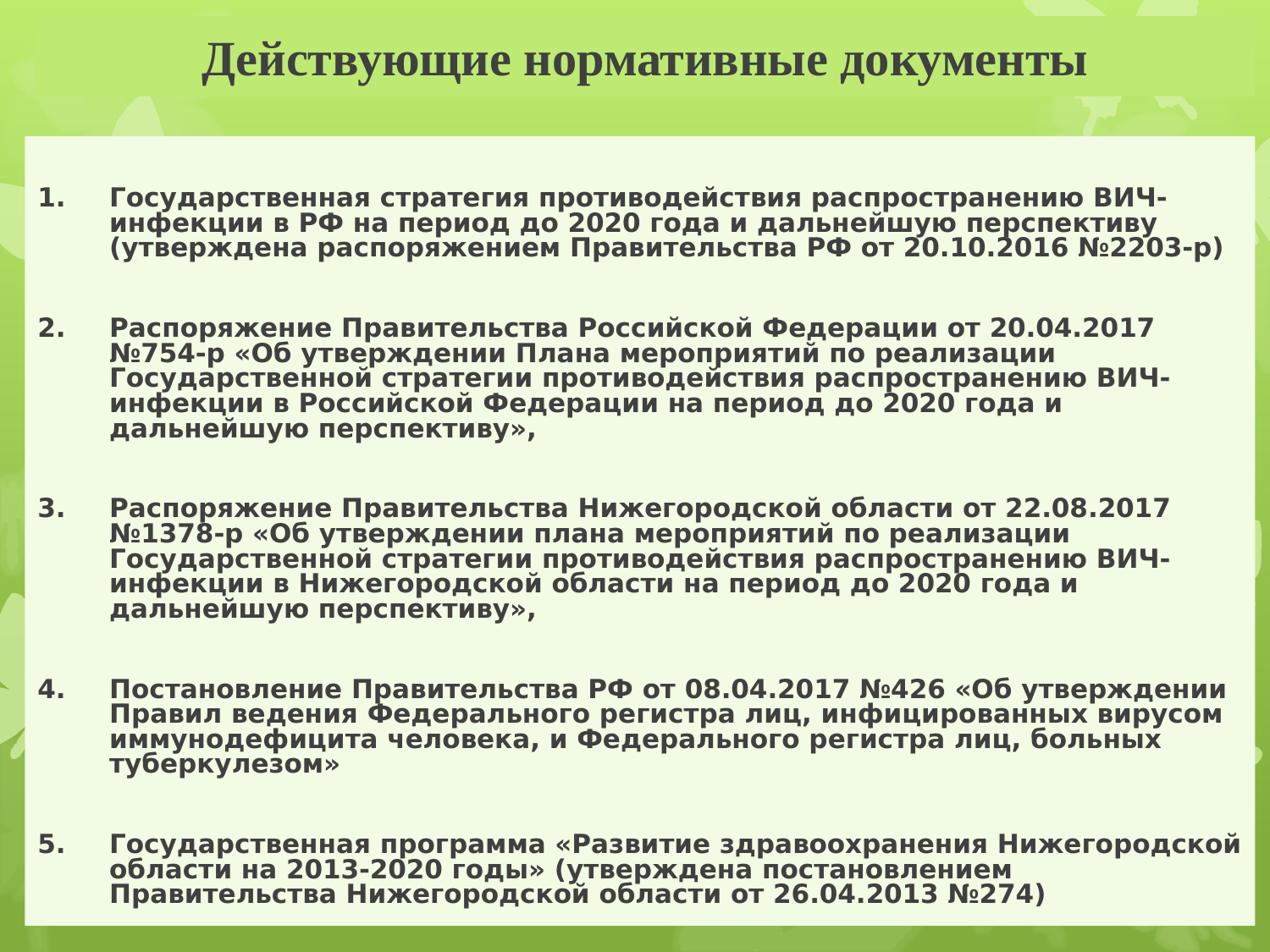

# Действующие нормативные документы

Государственная стратегия противодействия распространению ВИЧ-инфекции в РФ на период до 2020 года и дальнейшую перспективу (утверждена распоряжением Правительства РФ от 20.10.2016 №2203-р)

Распоряжение Правительства Российской Федерации от 20.04.2017 №754-р «Об утверждении Плана мероприятий по реализации Государственной стратегии противодействия распространению ВИЧ-инфекции в Российской Федерации на период до 2020 года и дальнейшую перспективу»,

Распоряжение Правительства Нижегородской области от 22.08.2017 №1378-р «Об утверждении плана мероприятий по реализации Государственной стратегии противодействия распространению ВИЧ-инфекции в Нижегородской области на период до 2020 года и дальнейшую перспективу»,

Постановление Правительства РФ от 08.04.2017 №426 «Об утверждении Правил ведения Федерального регистра лиц, инфицированных вирусом иммунодефицита человека, и Федерального регистра лиц, больных туберкулезом»

Государственная программа «Развитие здравоохранения Нижегородской области на 2013-2020 годы» (утверждена постановлением Правительства Нижегородской области от 26.04.2013 №274)